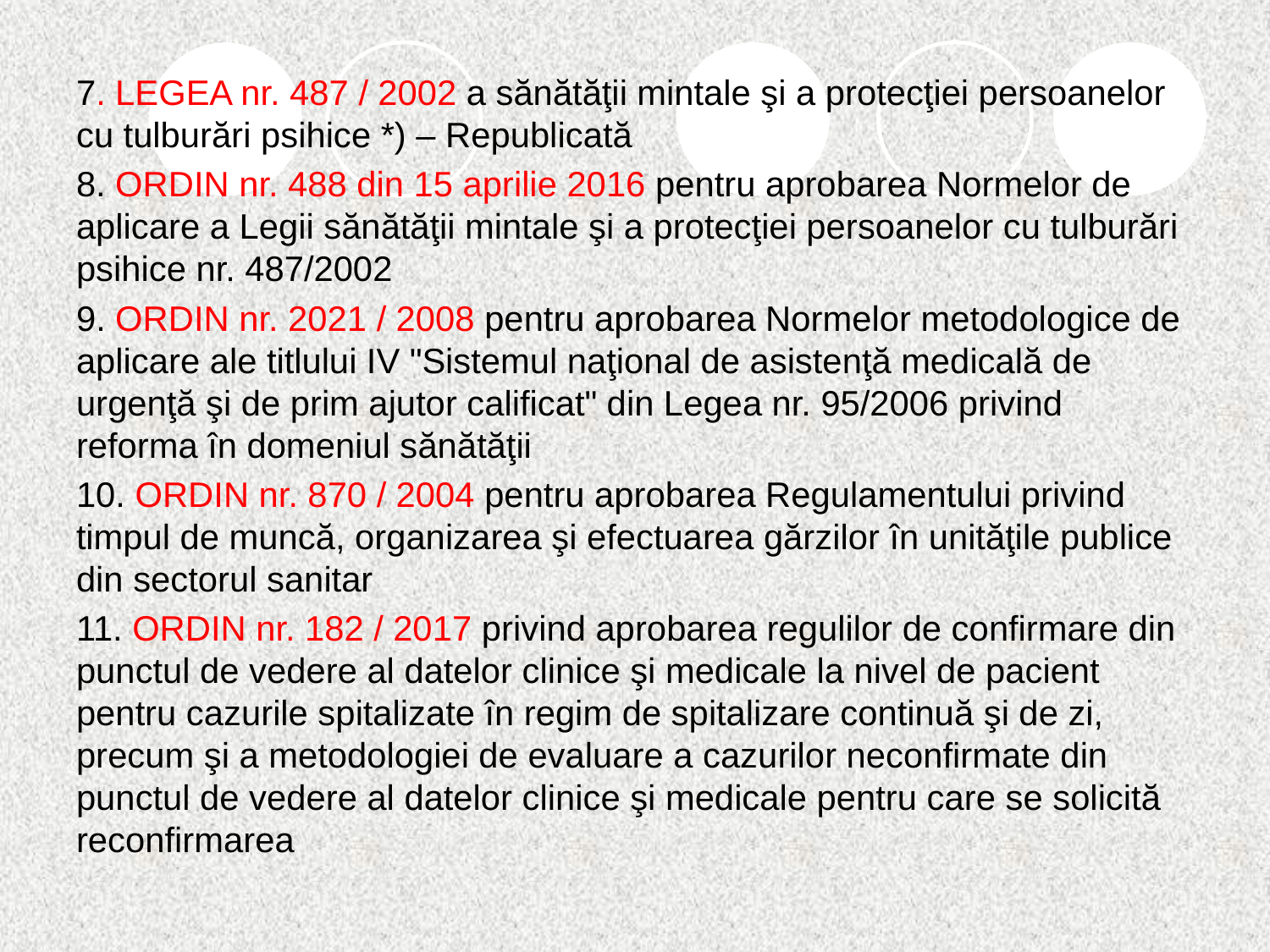

#
7. LEGEA nr. 487 / 2002 a sănătăţii mintale şi a protecţiei persoanelor cu tulburări psihice *) – Republicată
8. ORDIN nr. 488 din 15 aprilie 2016 pentru aprobarea Normelor de aplicare a Legii sănătăţii mintale şi a protecţiei persoanelor cu tulburări psihice nr. 487/2002
9. ORDIN nr. 2021 / 2008 pentru aprobarea Normelor metodologice de aplicare ale titlului IV "Sistemul naţional de asistenţă medicală de urgenţă şi de prim ajutor calificat" din Legea nr. 95/2006 privind reforma în domeniul sănătăţii
10. ORDIN nr. 870 / 2004 pentru aprobarea Regulamentului privind timpul de muncă, organizarea şi efectuarea gărzilor în unităţile publice din sectorul sanitar
11. ORDIN nr. 182 / 2017 privind aprobarea regulilor de confirmare din punctul de vedere al datelor clinice şi medicale la nivel de pacient pentru cazurile spitalizate în regim de spitalizare continuă şi de zi, precum şi a metodologiei de evaluare a cazurilor neconfirmate din punctul de vedere al datelor clinice şi medicale pentru care se solicită reconfirmarea